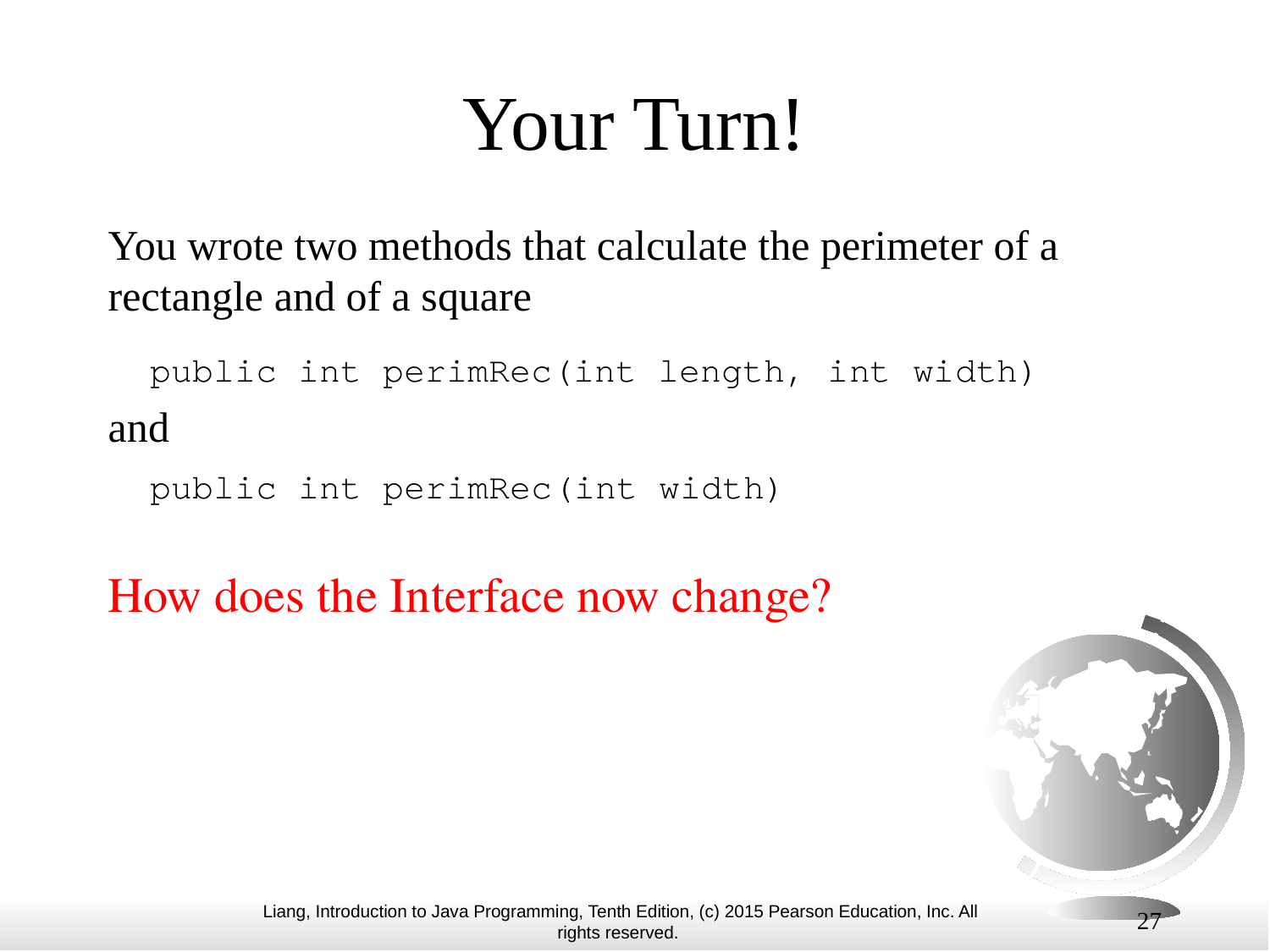

# Your Turn!
You wrote two methods that calculate the perimeter of a rectangle and of a square
   public int perimRec(int length, int width)
and
    public int perimRec(int width)

How does the Interface now change?

27